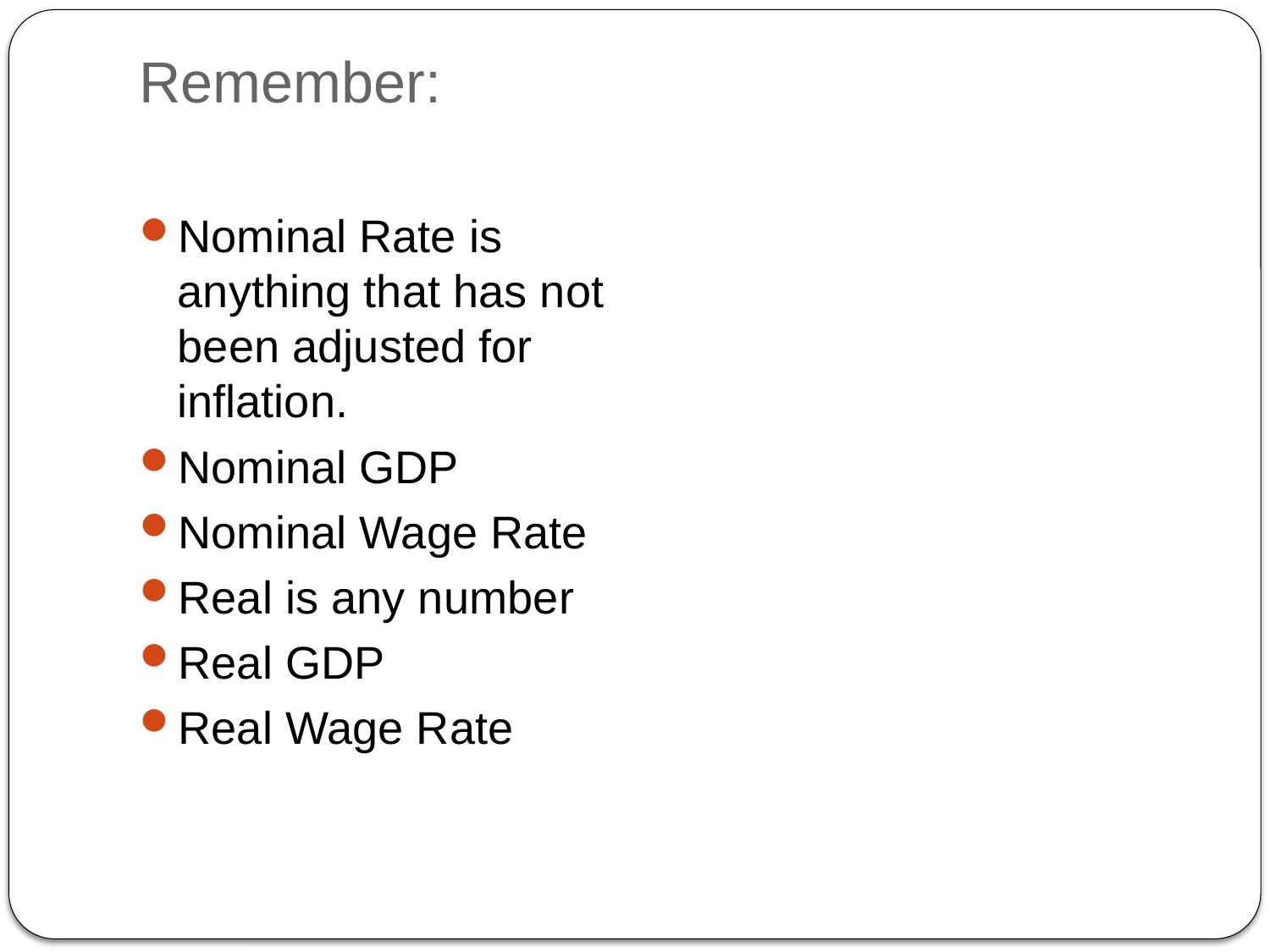

# Remember:
Nominal Rate is anything that has not been adjusted for inflation.
Nominal GDP
Nominal Wage Rate
Real is any number
Real GDP
Real Wage Rate